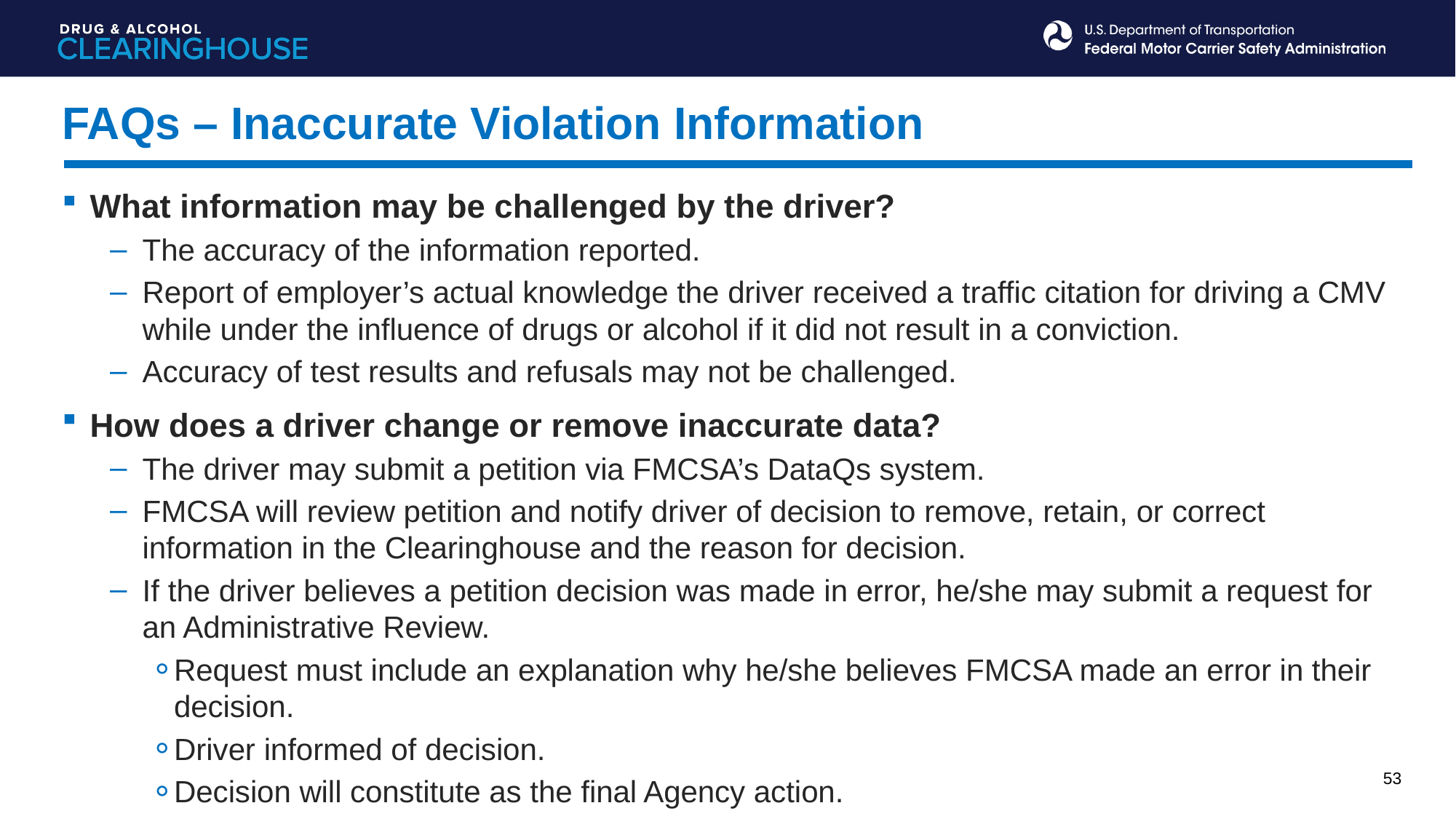

FAQs – Inaccurate Violation Information
What information may be challenged by the driver?
The accuracy of the information reported.
Report of employer’s actual knowledge the driver received a traffic citation for driving a CMV while under the influence of drugs or alcohol if it did not result in a conviction.
Accuracy of test results and refusals may not be challenged.
How does a driver change or remove inaccurate data?
The driver may submit a petition via FMCSA’s DataQs system.
FMCSA will review petition and notify driver of decision to remove, retain, or correct information in the Clearinghouse and the reason for decision.
If the driver believes a petition decision was made in error, he/she may submit a request for an Administrative Review.
Request must include an explanation why he/she believes FMCSA made an error in their decision.
Driver informed of decision.
Decision will constitute as the final Agency action.
53